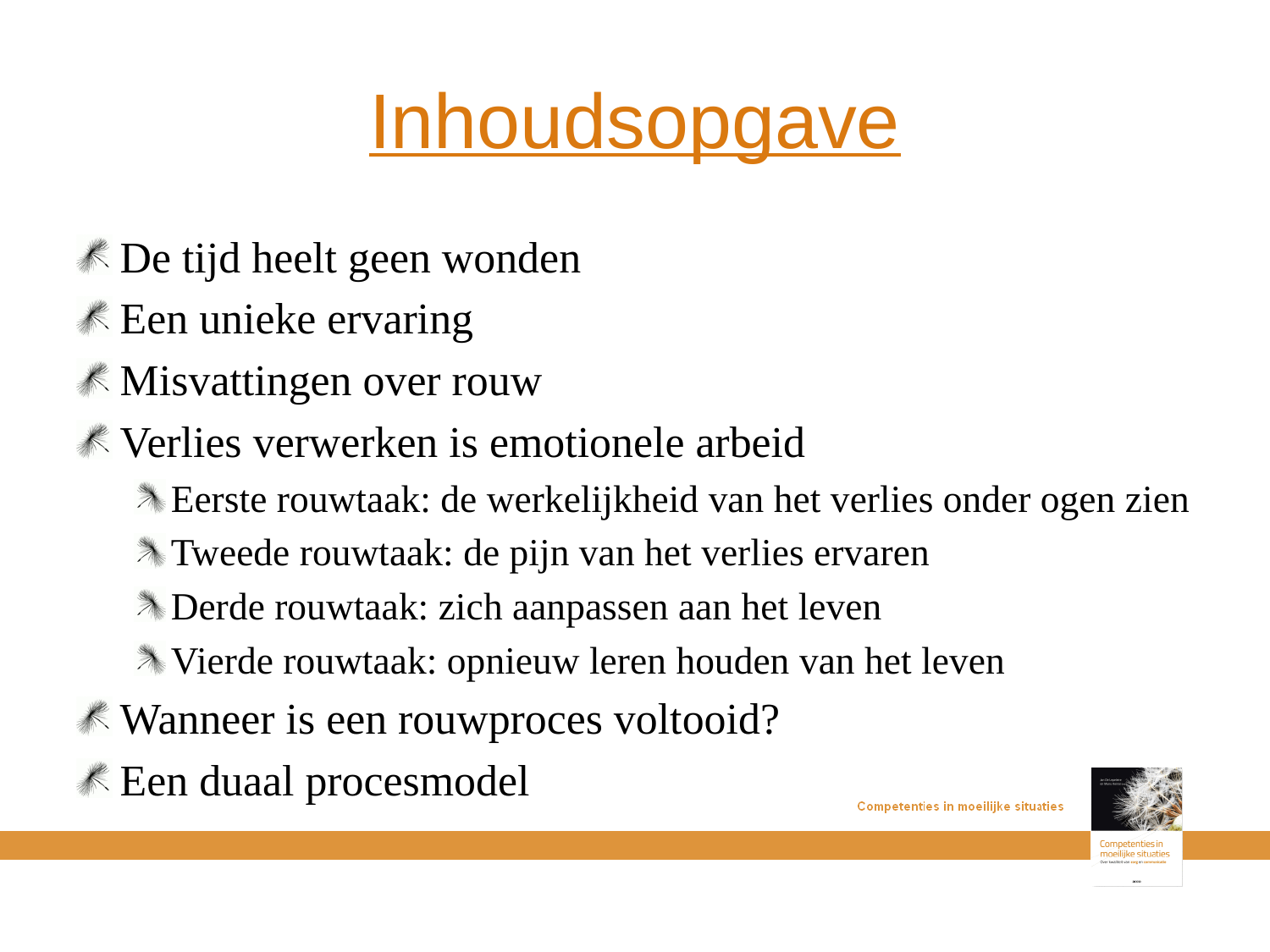

# Inhoudsopgave
De tijd heelt geen wonden
Een unieke ervaring
Misvattingen over rouw
Verlies verwerken is emotionele arbeid
Eerste rouwtaak: de werkelijkheid van het verlies onder ogen zien
Tweede rouwtaak: de pijn van het verlies ervaren
Derde rouwtaak: zich aanpassen aan het leven
Vierde rouwtaak: opnieuw leren houden van het leven
Wanneer is een rouwproces voltooid?
Een duaal procesmodel